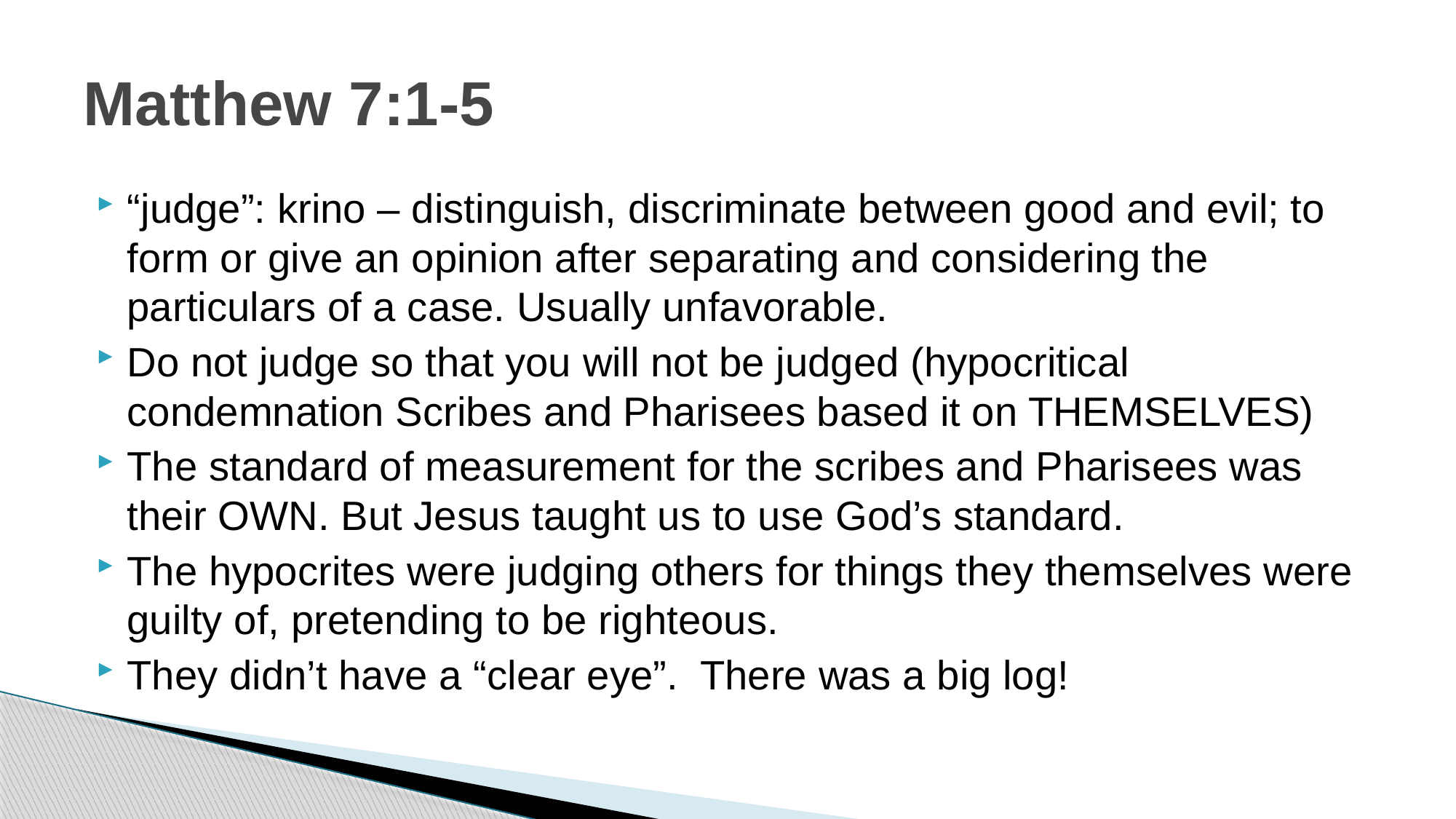

# Matthew 7:1-5
“judge”: krino – distinguish, discriminate between good and evil; to form or give an opinion after separating and considering the particulars of a case. Usually unfavorable.
Do not judge so that you will not be judged (hypocritical condemnation Scribes and Pharisees based it on THEMSELVES)
The standard of measurement for the scribes and Pharisees was their OWN. But Jesus taught us to use God’s standard.
The hypocrites were judging others for things they themselves were guilty of, pretending to be righteous.
They didn’t have a “clear eye”.  There was a big log!